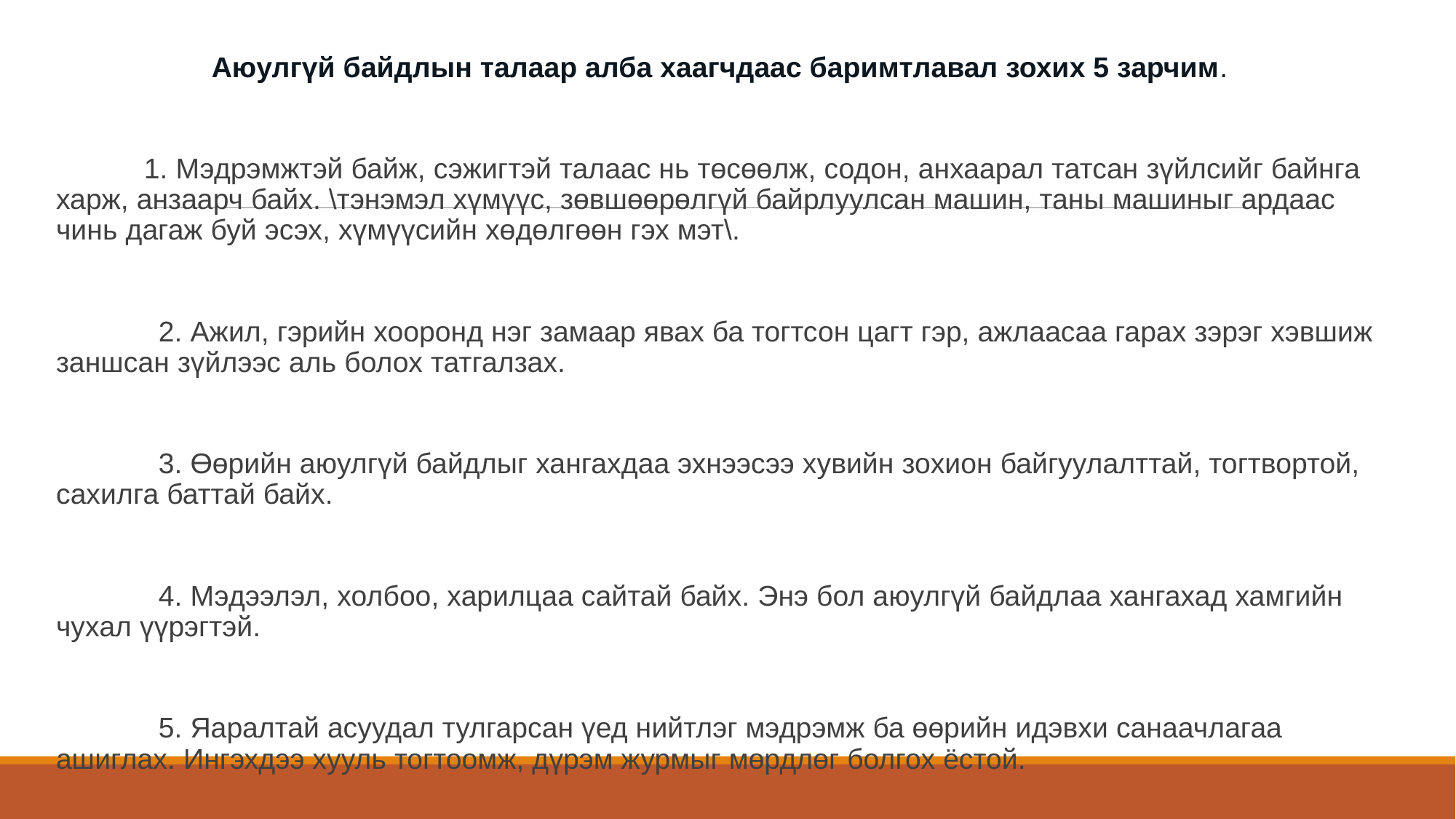

Аюулгүй байдлын талаар алба хаагчдаас баримтлавал зохих 5 зарчим.

           1. Мэдрэмжтэй байж, сэжигтэй талаас нь төсөөлж, содон, анхаарал татсан зүйлсийг байнга харж, анзаарч байх. \тэнэмэл хүмүүс, зөвшөөрөлгүй байрлуулсан машин, таны машиныг ардаас чинь дагаж буй эсэх, хүмүүсийн хөдөлгөөн гэх мэт\.

	2. Ажил, гэрийн хооронд нэг замаар явах ба тогтсон цагт гэр, ажлаасаа гарах зэрэг хэвшиж заншсан зүйлээс аль болох татгалзах.

	3. Өөрийн аюулгүй байдлыг хангахдаа эхнээсээ хувийн зохион байгуулалттай, тогтвортой, сахилга баттай байх.

	4. Мэдээлэл, холбоо, харилцаа сайтай байх. Энэ бол аюулгүй байдлаа хангахад хамгийн чухал үүрэгтэй.

	5. Яаралтай асуудал тулгарсан үед нийтлэг мэдрэмж ба өөрийн идэвхи санаачлагаа ашиглах. Ингэхдээ хууль тогтоомж, дүрэм журмыг мөрдлөг болгох ёстой.